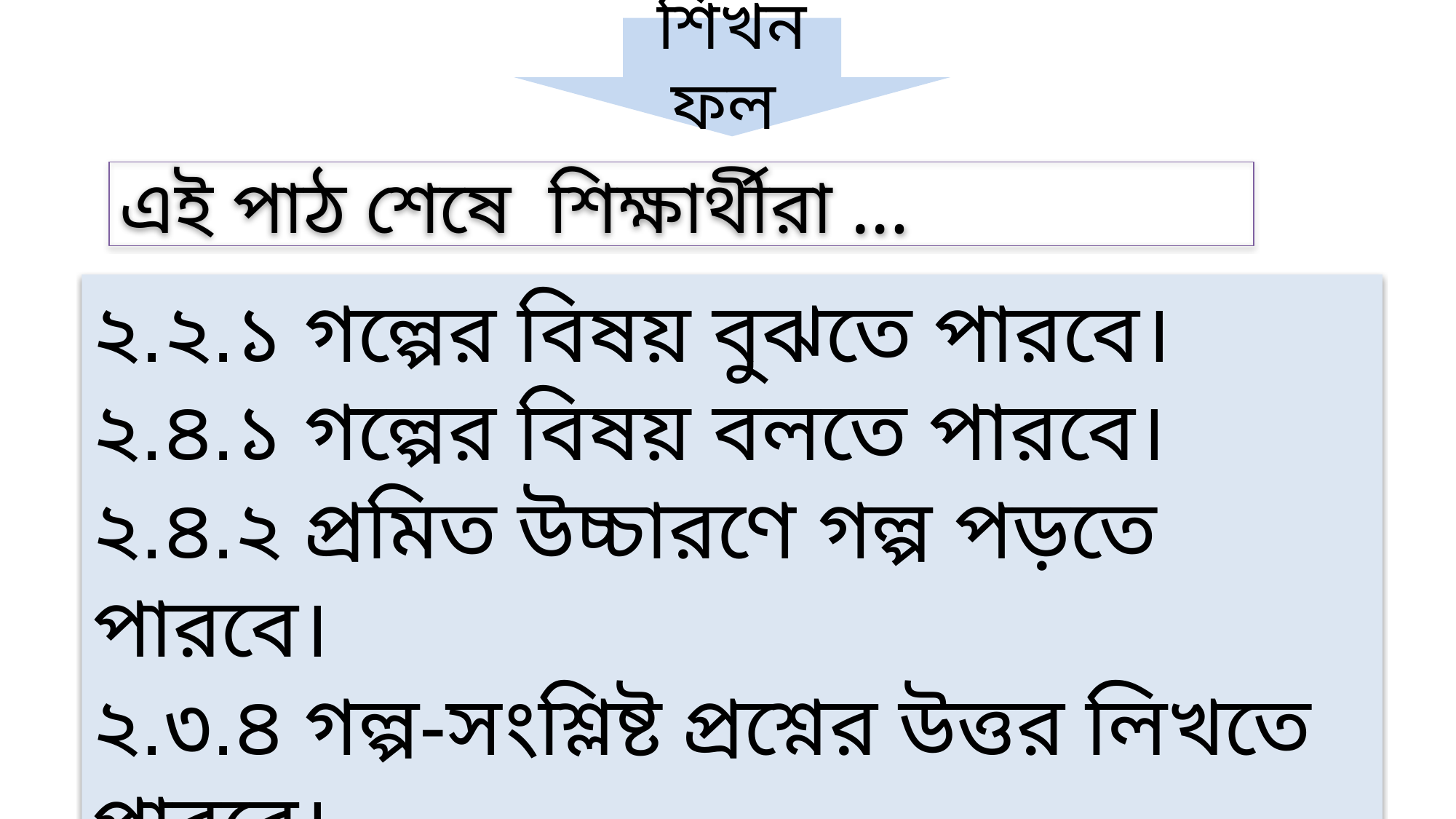

শিখনফল
এই পাঠ শেষে  শিক্ষার্থীরা …
২.২.১ গল্পের বিষয় বুঝতে পারবে।
২.৪.১ গল্পের বিষয় বলতে পারবে।
২.৪.২ প্রমিত উচ্চারণে গল্প পড়তে পারবে।
২.৩.৪ গল্প-সংশ্লিষ্ট প্রশ্নের উত্তর লিখতে পারবে।